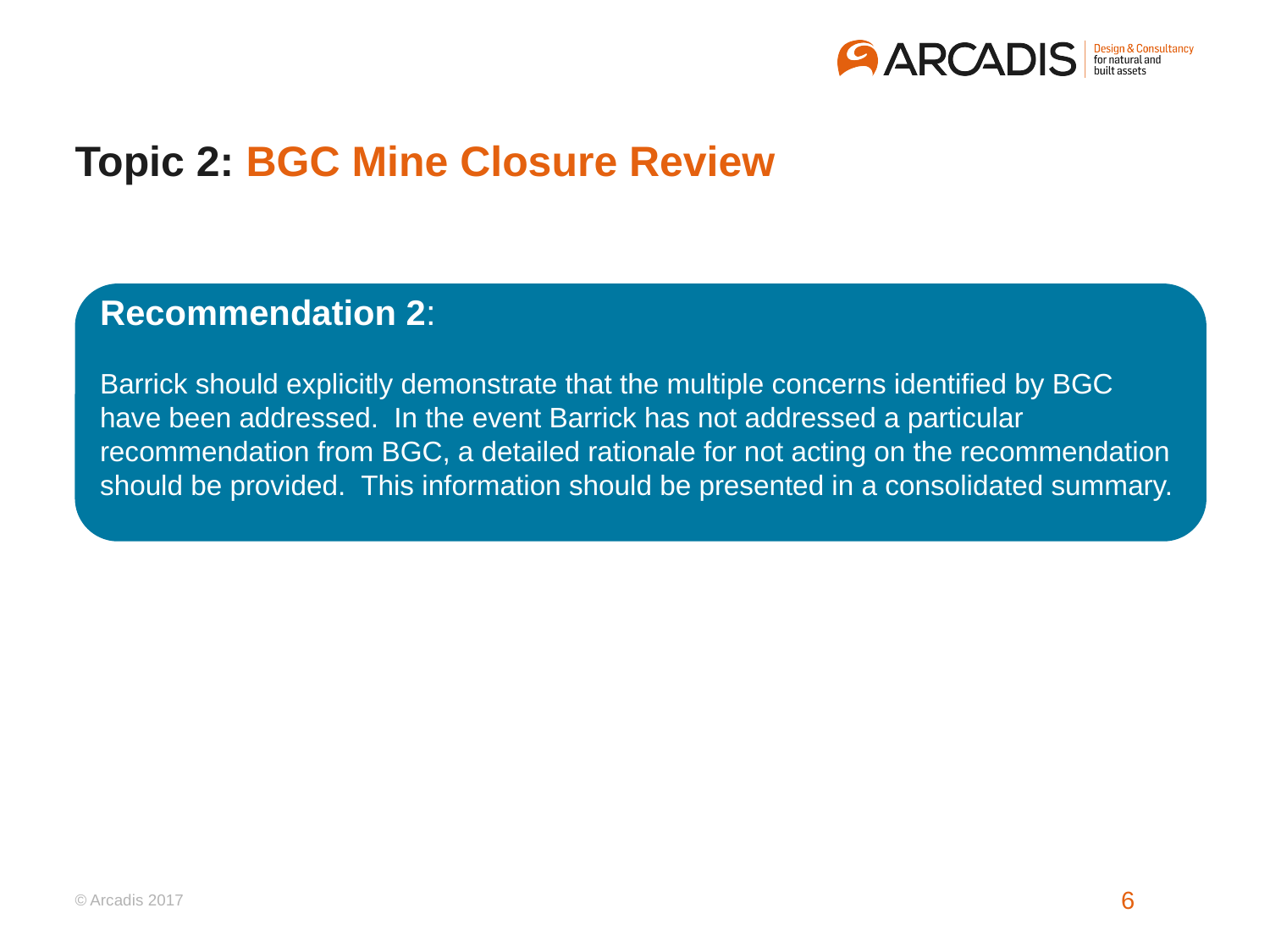

# Topic 2: BGC Mine Closure Review
Recommendation 2:

Barrick should explicitly demonstrate that the multiple concerns identified by BGC have been addressed.  In the event Barrick has not addressed a particular recommendation from BGC, a detailed rationale for not acting on the recommendation should be provided.  This information should be presented in a consolidated summary.